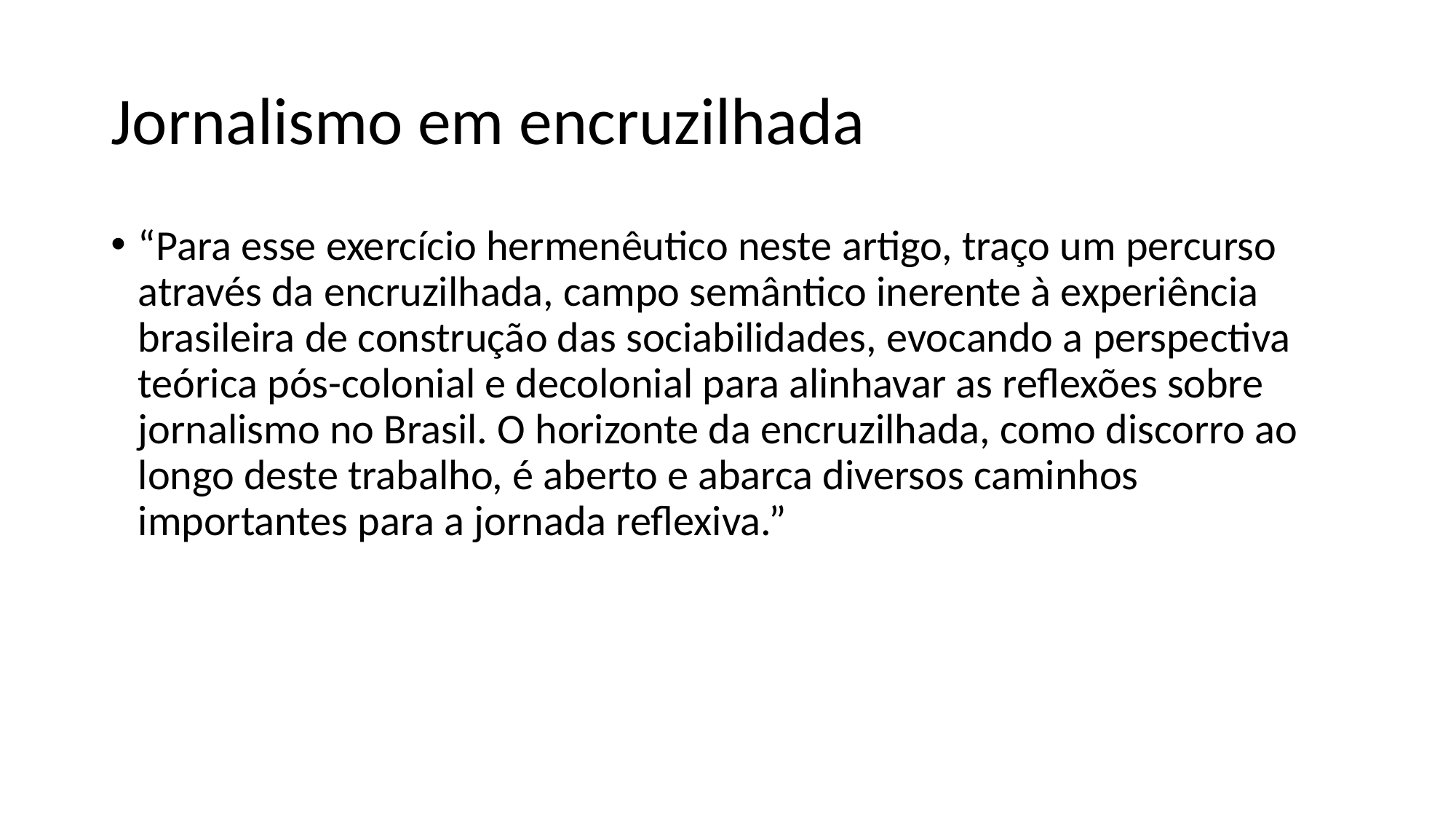

# Jornalismo em encruzilhada
“Para esse exercício hermenêutico neste artigo, traço um percurso através da encruzilhada, campo semântico inerente à experiência brasileira de construção das sociabilidades, evocando a perspectiva teórica pós-colonial e decolonial para alinhavar as reflexões sobre jornalismo no Brasil. O horizonte da encruzilhada, como discorro ao longo deste trabalho, é aberto e abarca diversos caminhos importantes para a jornada reflexiva.”